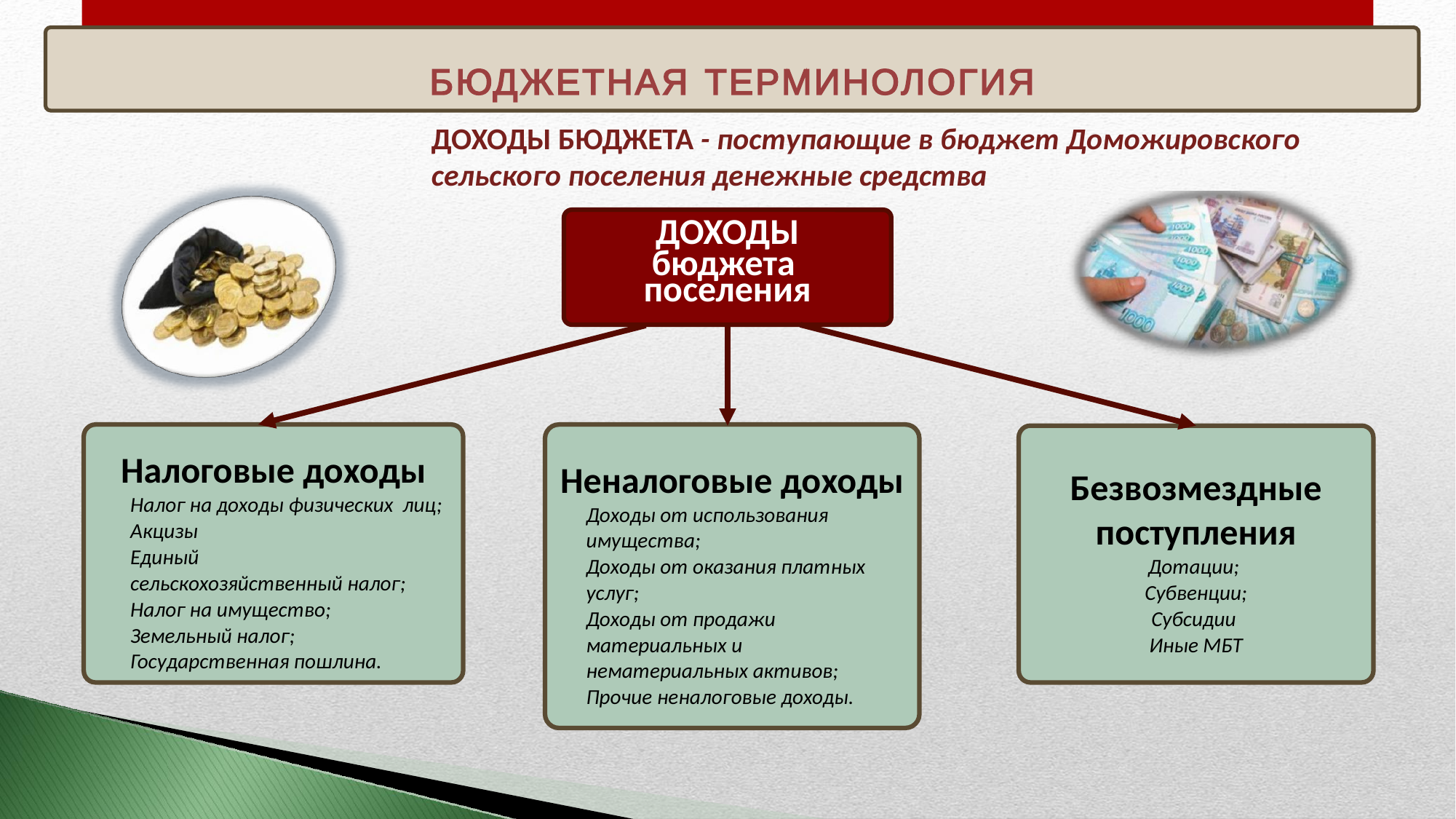

Бюджетная ТЕРМИНОЛОГИЯ
# ДОХОДЫ БЮДЖЕТА - поступающие в бюджет Доможировского сельского поселения денежные средства

ДОХОДЫ
бюджета  поселения

Неналоговые доходы
Доходы от использования  имущества;
Доходы от оказания платных услуг;
Доходы от продажи материальных и нематериальных активов;
Прочие неналоговые доходы.

Налоговые доходы
Налог на доходы физических  лиц;
Акцизы
Единый
сельскохозяйственный налог;
Налог на имущество;
Земельный налог;
Государственная пошлина.

Безвозмездные поступления
Дотации;
 Субвенции;
Субсидии
Иные МБТ